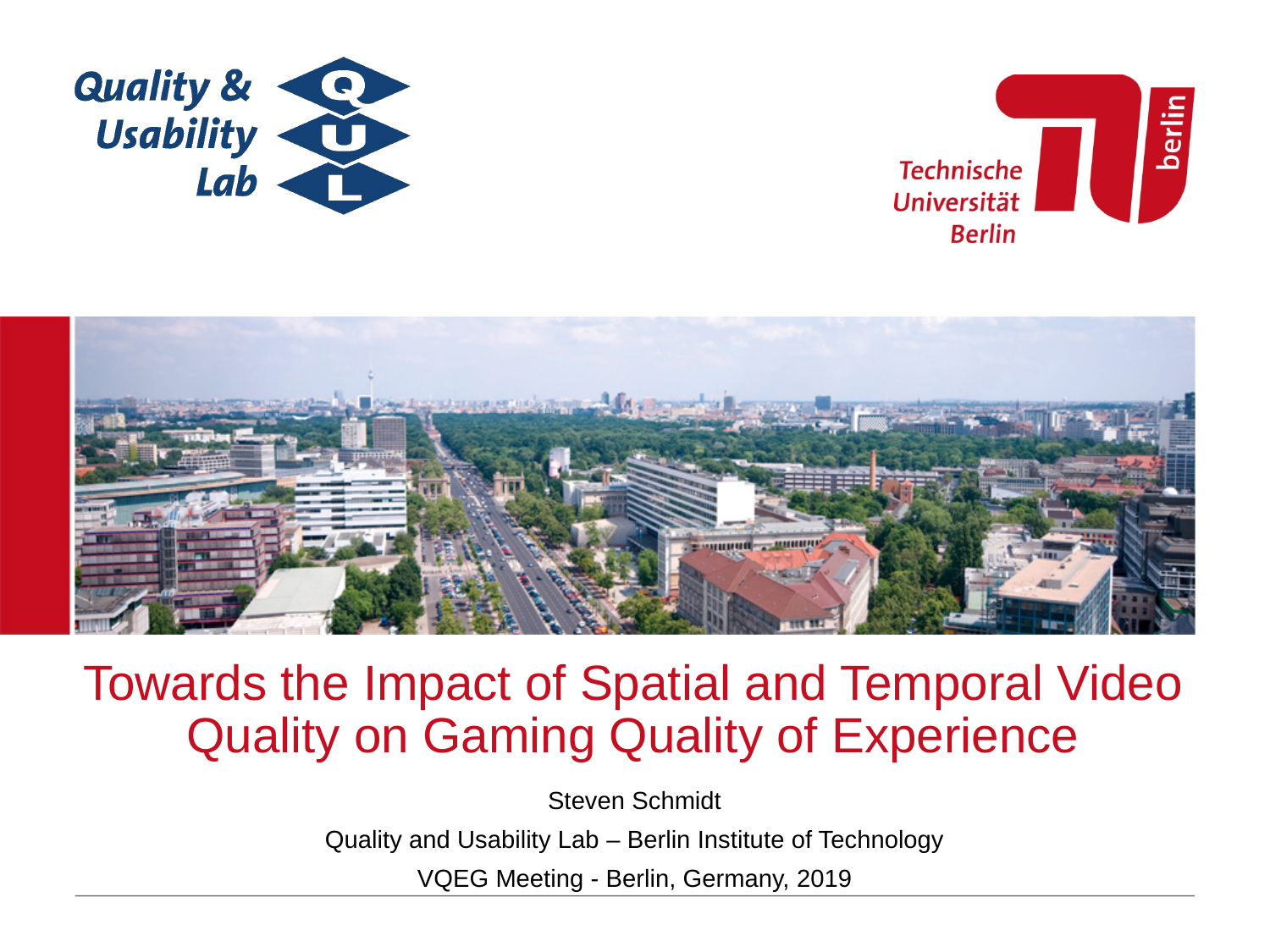

# Towards the Impact of Spatial and Temporal Video Quality on Gaming Quality of Experience
Steven Schmidt
Quality and Usability Lab – Berlin Institute of Technology
VQEG Meeting - Berlin, Germany, 2019